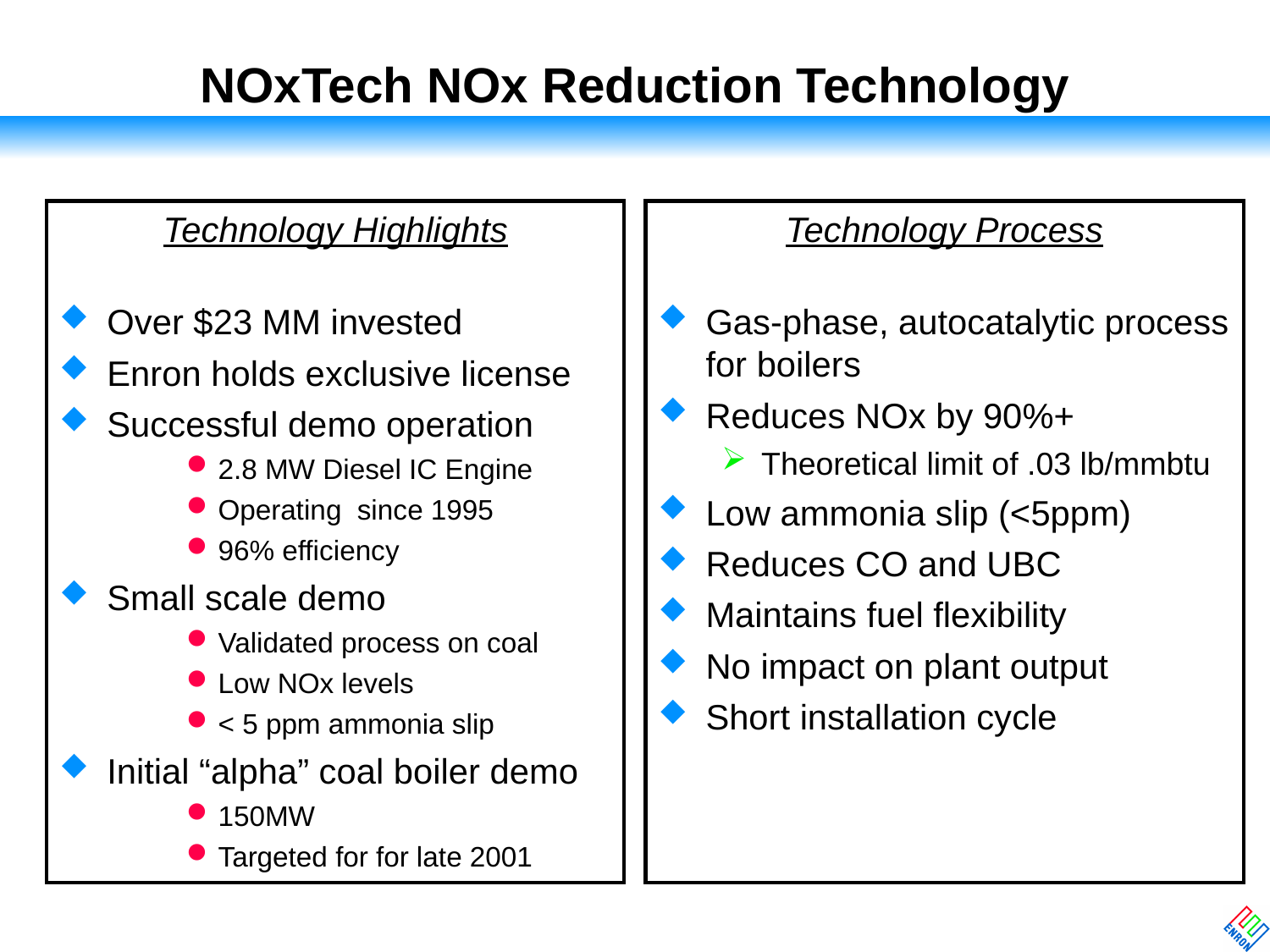

# NOxTech NOx Reduction Technology
Technology Highlights

Over $23 MM invested
Enron holds exclusive license
Successful demo operation
2.8 MW Diesel IC Engine
Operating  since 1995
96% efficiency
Small scale demo
Validated process on coal
Low NOx levels
< 5 ppm ammonia slip
Initial “alpha” coal boiler demo
150MW
Targeted for for late 2001

Technology Process

Gas-phase, autocatalytic process for boilers
Reduces NOx by 90%+
Theoretical limit of .03 lb/mmbtu
Low ammonia slip (<5ppm)
Reduces CO and UBC
Maintains fuel flexibility
No impact on plant output
Short installation cycle